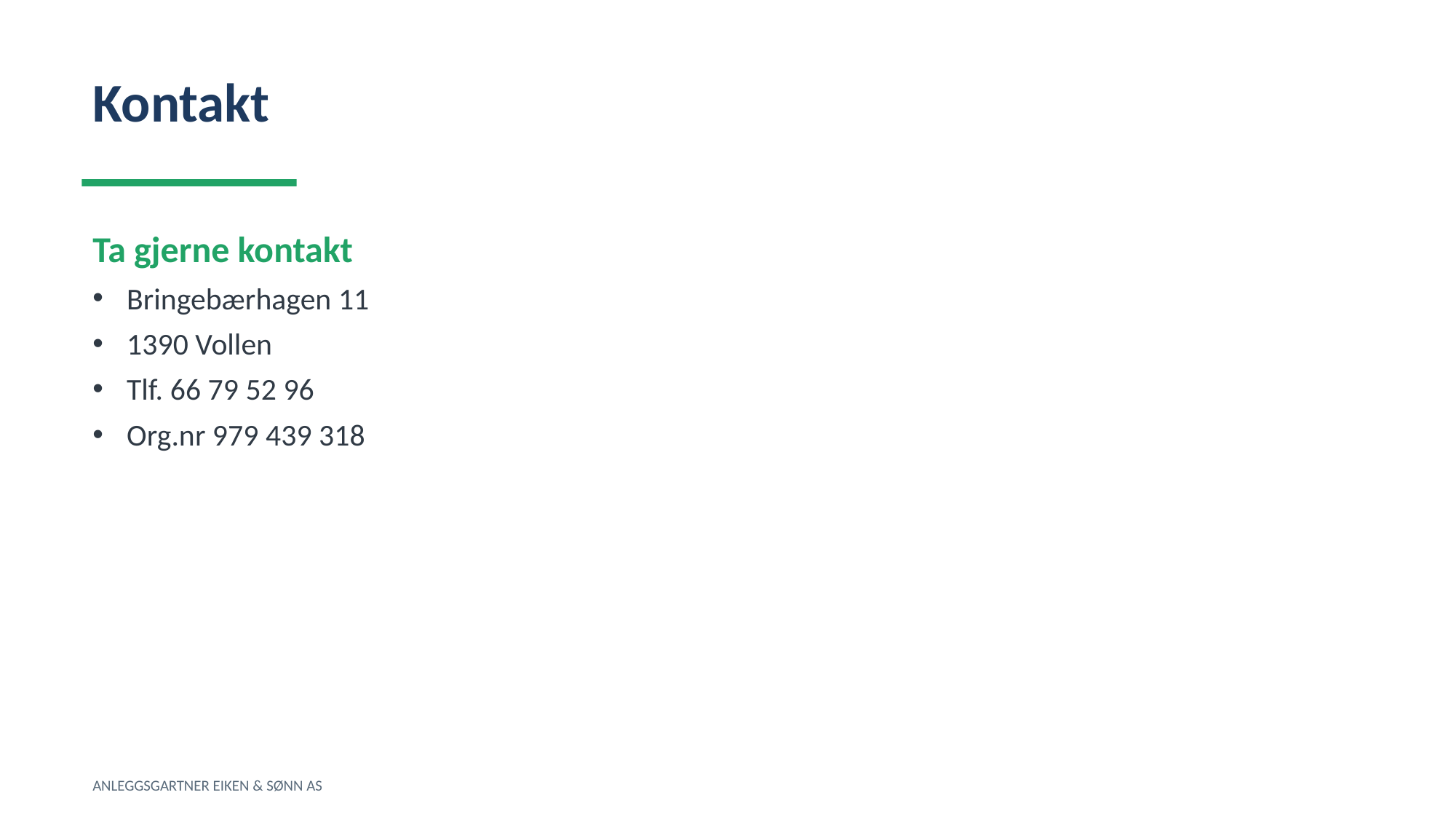

Kontakt

Ta gjerne kontakt
Bringebærhagen 11
1390 Vollen
Tlf. 66 79 52 96
Org.nr 979 439 318
ANLEGGSGARTNER EIKEN & SØNN AS